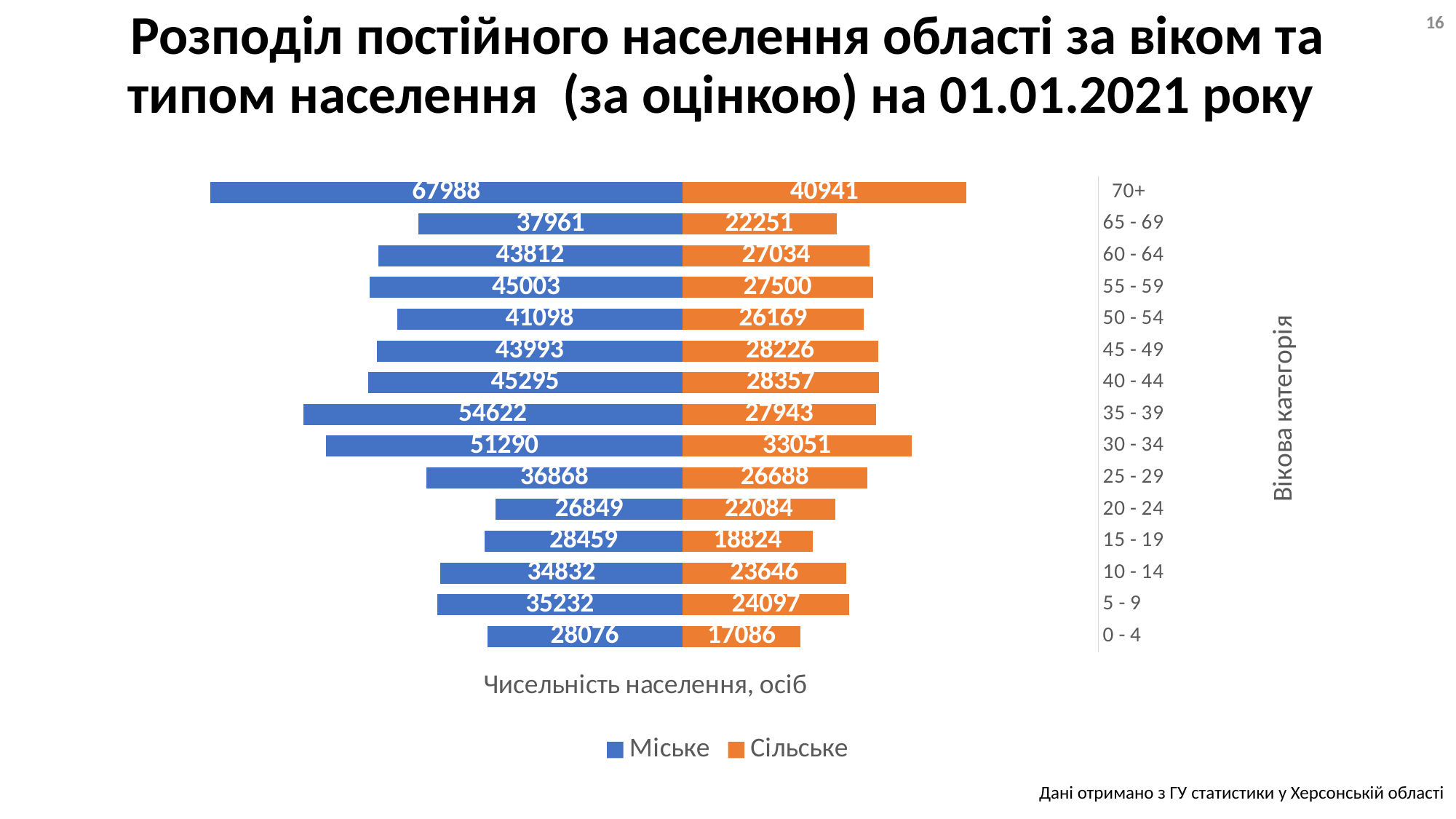

16
# Розподіл постійного населення області за віком та типом населення  (за оцінкою) на 01.01.2021 року

### Chart

| Category | Міське | Сільське |
|---|---|---|
| 0 - 4 | -28076.0 | 17086.0 |
| 5 - 9 | -35232.0 | 24097.0 |
| 10 - 14 | -34832.0 | 23646.0 |
| 15 - 19 | -28459.0 | 18824.0 |
| 20 - 24 | -26849.0 | 22084.0 |
| 25 - 29 | -36868.0 | 26688.0 |
| 30 - 34 | -51290.0 | 33051.0 |
| 35 - 39 | -54622.0 | 27943.0 |
| 40 - 44 | -45295.0 | 28357.0 |
| 45 - 49 | -43993.0 | 28226.0 |
| 50 - 54 | -41098.0 | 26169.0 |
| 55 - 59 | -45003.0 | 27500.0 |
| 60 - 64 | -43812.0 | 27034.0 |
| 65 - 69 | -37961.0 | 22251.0 |
|   70+ | -67988.0 | 40941.0 |
Дані отримано з ГУ статистики у Херсонській області